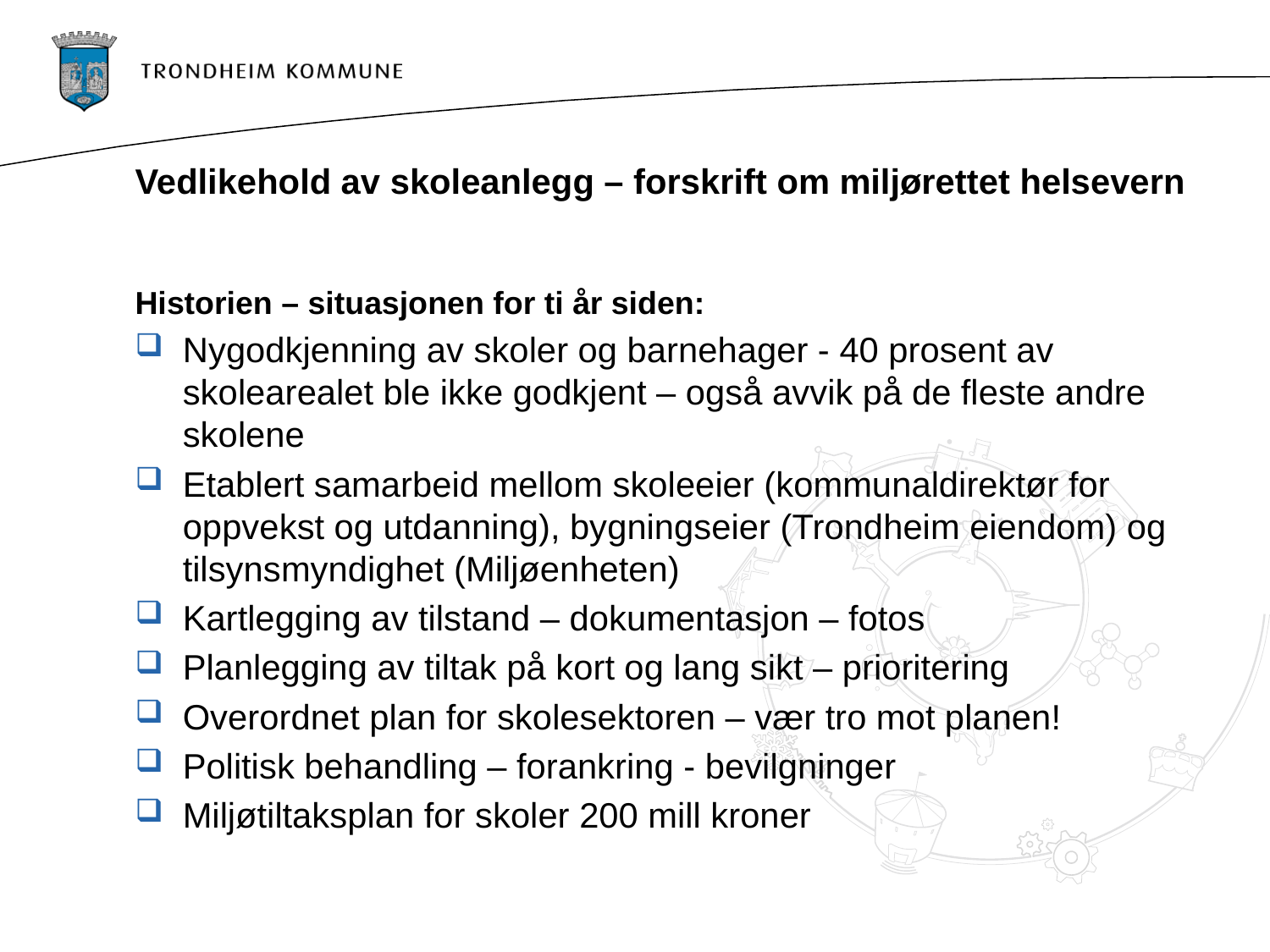

# Vedlikehold av skoleanlegg – forskrift om miljørettet helsevern
Historien – situasjonen for ti år siden:
Nygodkjenning av skoler og barnehager - 40 prosent av skolearealet ble ikke godkjent – også avvik på de fleste andre skolene
Etablert samarbeid mellom skoleeier (kommunaldirektør for oppvekst og utdanning), bygningseier (Trondheim eiendom) og tilsynsmyndighet (Miljøenheten)
Kartlegging av tilstand – dokumentasjon – fotos
Planlegging av tiltak på kort og lang sikt – prioritering
Overordnet plan for skolesektoren – vær tro mot planen!
Politisk behandling – forankring - bevilgninger
Miljøtiltaksplan for skoler 200 mill kroner